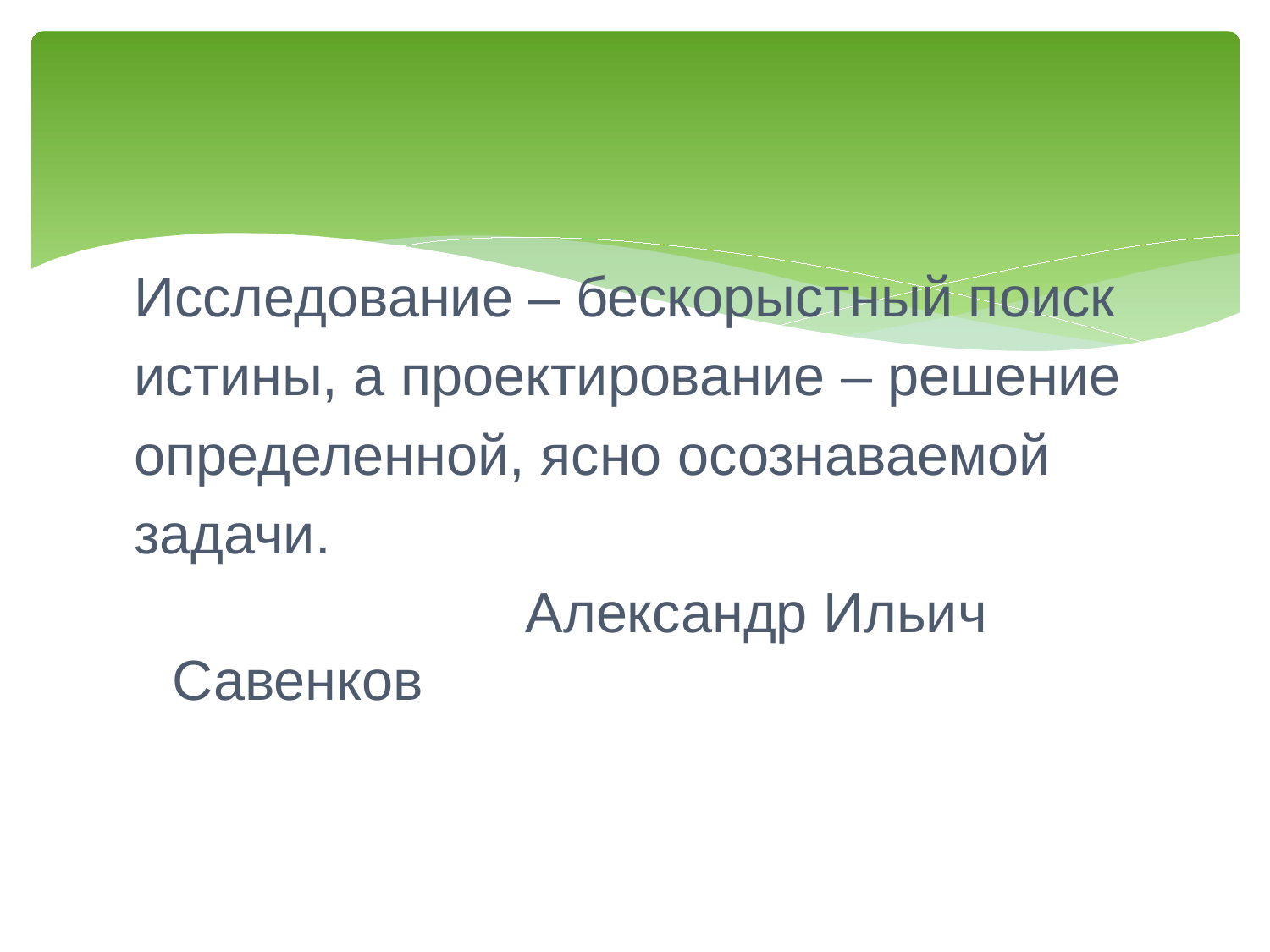

Исследование – бескорыстный поиск
истины, а проектирование – решение
определенной, ясно осознаваемой
задачи.
                         Александр Ильич Савенков